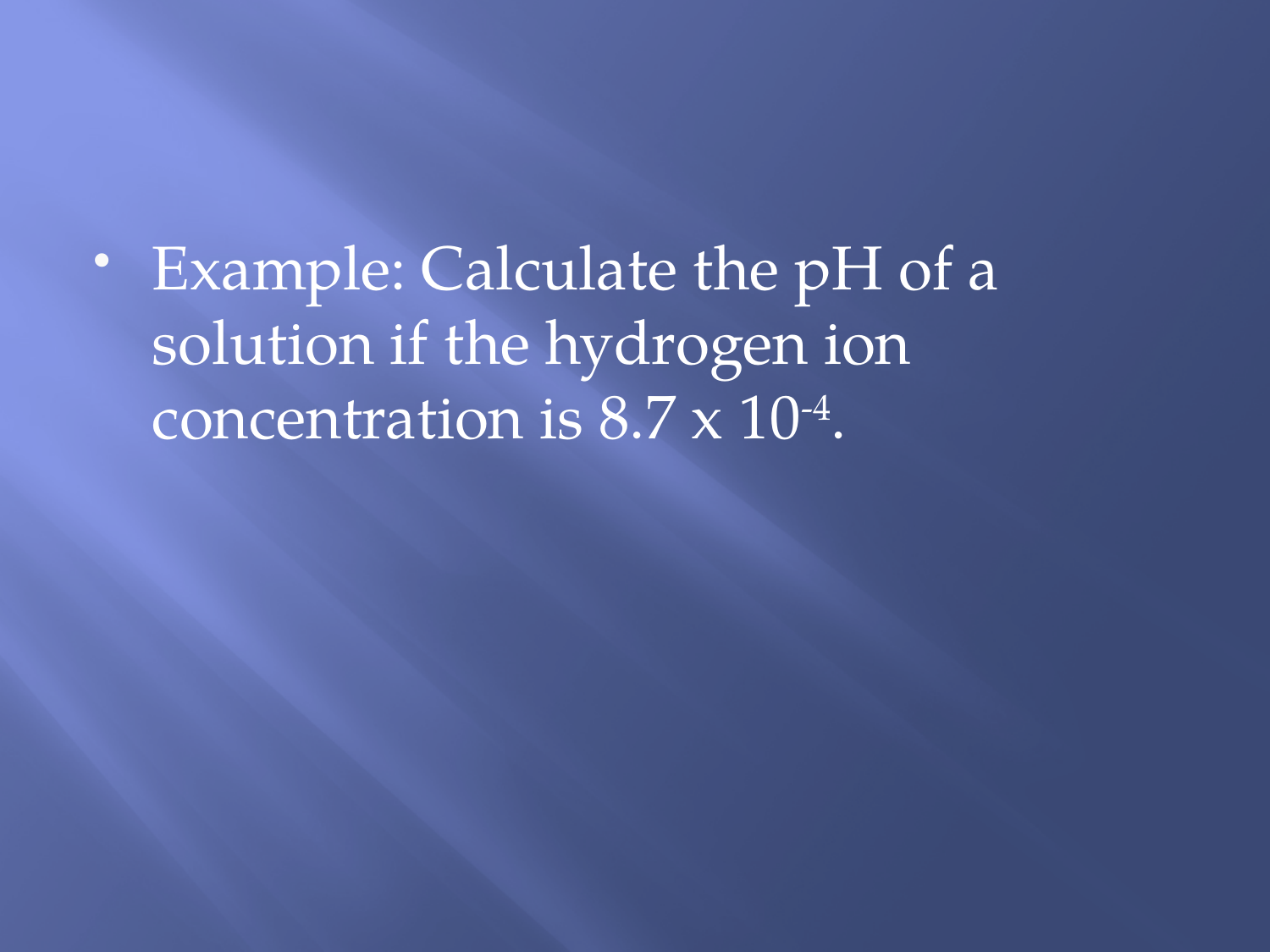

#
Example: Calculate the pH of a solution if the hydrogen ion concentration is 8.7 x 10-4.